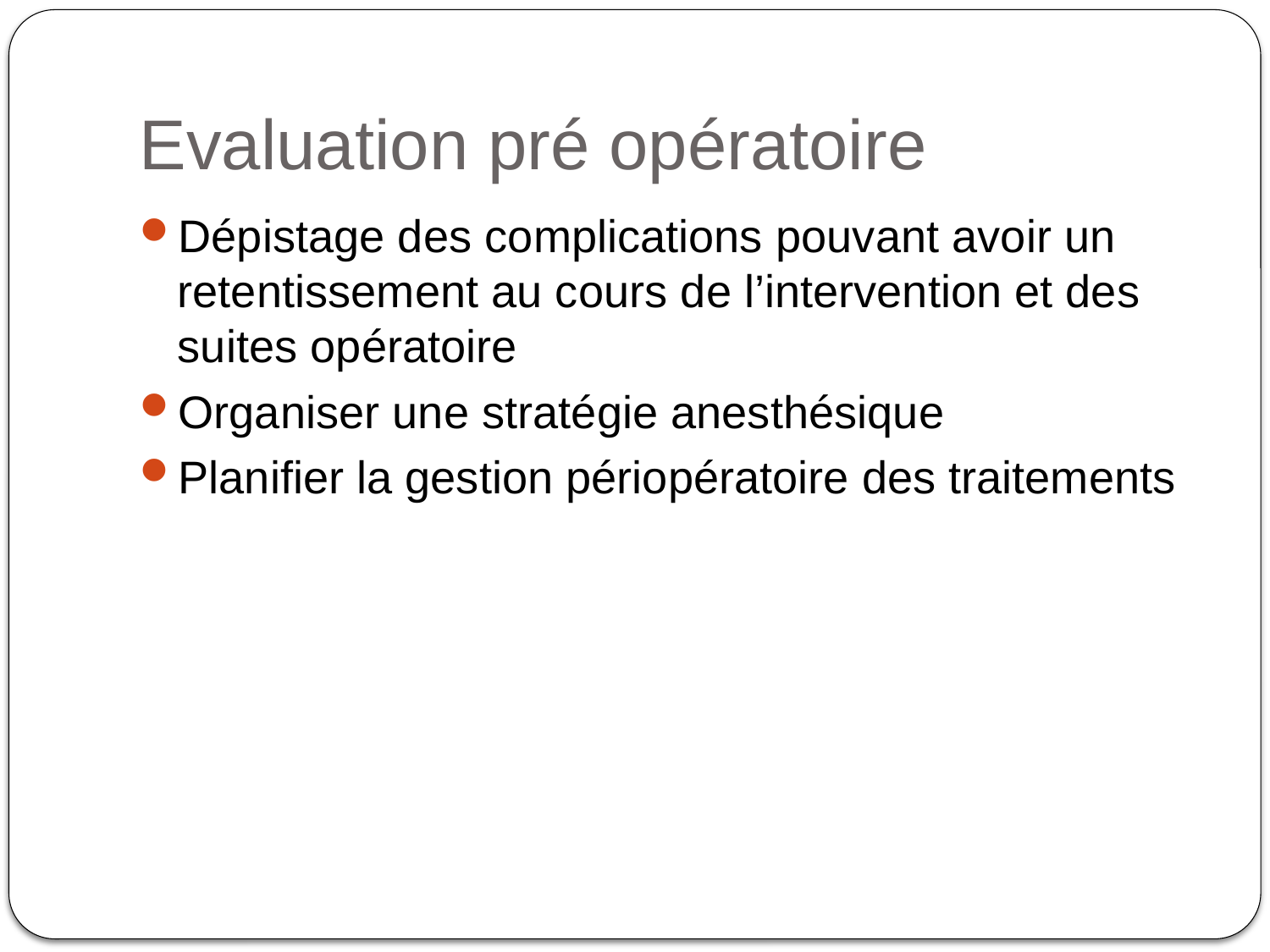

# Evaluation pré opératoire
Dépistage des complications pouvant avoir un retentissement au cours de l’intervention et des suites opératoire
Organiser une stratégie anesthésique
Planifier la gestion périopératoire des traitements